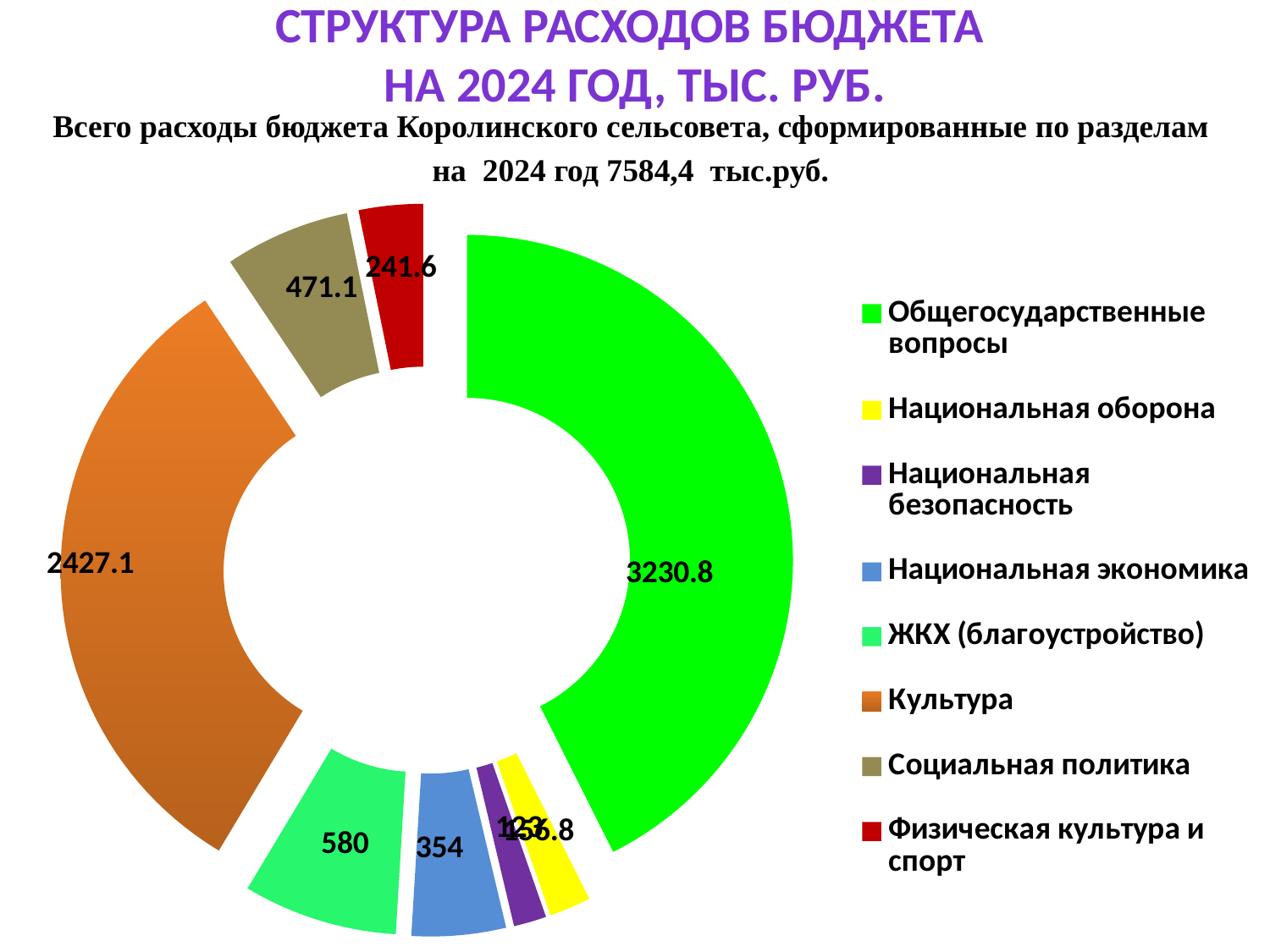

# Структура расходов бюджета на 2024 год, тыс. руб.
Всего расходы бюджета Королинского сельсовета, сформированные по разделам
на  2024 год 7584,4  тыс.руб.

### Chart

| Category | Расходы, тыс.руб. |
|---|---|
| Общегосударственные вопросы | 3230.8 |
| Национальная оборона | 156.8 |
| Национальная безопасность | 123.0 |
| Национальная экономика | 354.0 |
| ЖКХ (благоустройство) | 580.0 |
| Культура | 2427.1 |
| Социальная политика | 471.1 |
| Физическая культура и спорт | 241.6 |